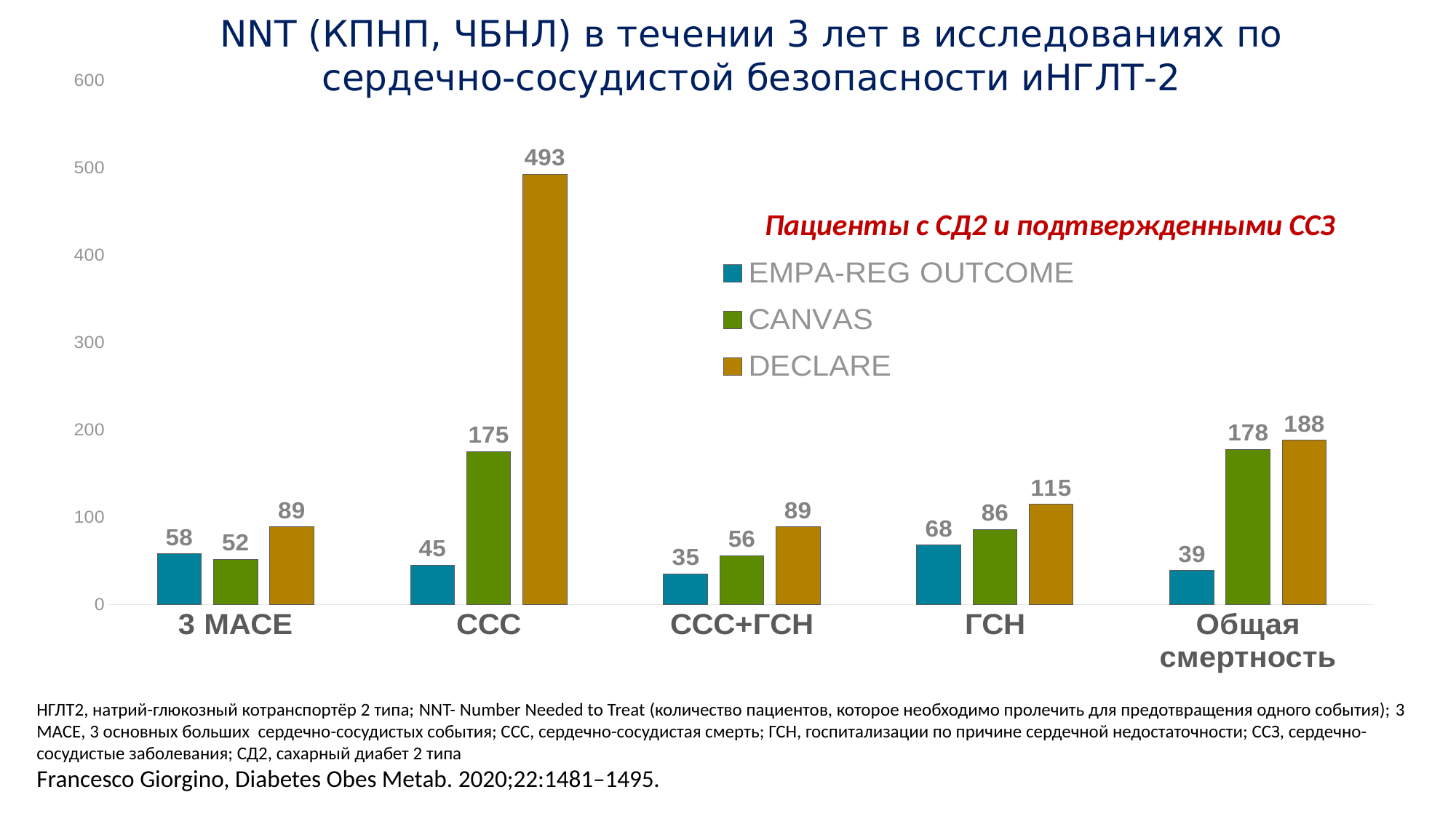

NNT (КПНП, ЧБНЛ) в течении 3 лет в исследованиях по
 сердечно-сосудистой безопасности иНГЛТ-2

### Chart

| Category | EMPA-REG OUTCOME | CANVAS | DECLARE |
|---|---|---|---|
| 3 MACE | 58.0 | 52.0 | 89.0 |
| ССС | 45.0 | 175.0 | 493.0 |
| ССС+ГСН | 35.0 | 56.0 | 89.0 |
| ГСН | 68.0 | 86.0 | 115.0 |
| Общая смертность | 39.0 | 178.0 | 188.0 |
Пациенты с СД2 и подтвержденными ССЗ
НГЛТ2, натрий-глюкозный котранспортёр 2 типа; NNT- Number Needed to Treat (количество пациентов, которое необходимо пролечить для предотвращения одного события); 3 MACE, 3 основных больших  сердечно-сосудистых события; ССС, сердечно-сосудистая смерть; ГСН, госпитализации по причине сердечной недостаточности; ССЗ, сердечно-сосудистые заболевания; СД2, сахарный диабет 2 типа
Francesco Giorgino, Diabetes Obes Metab. 2020;22:1481–1495.